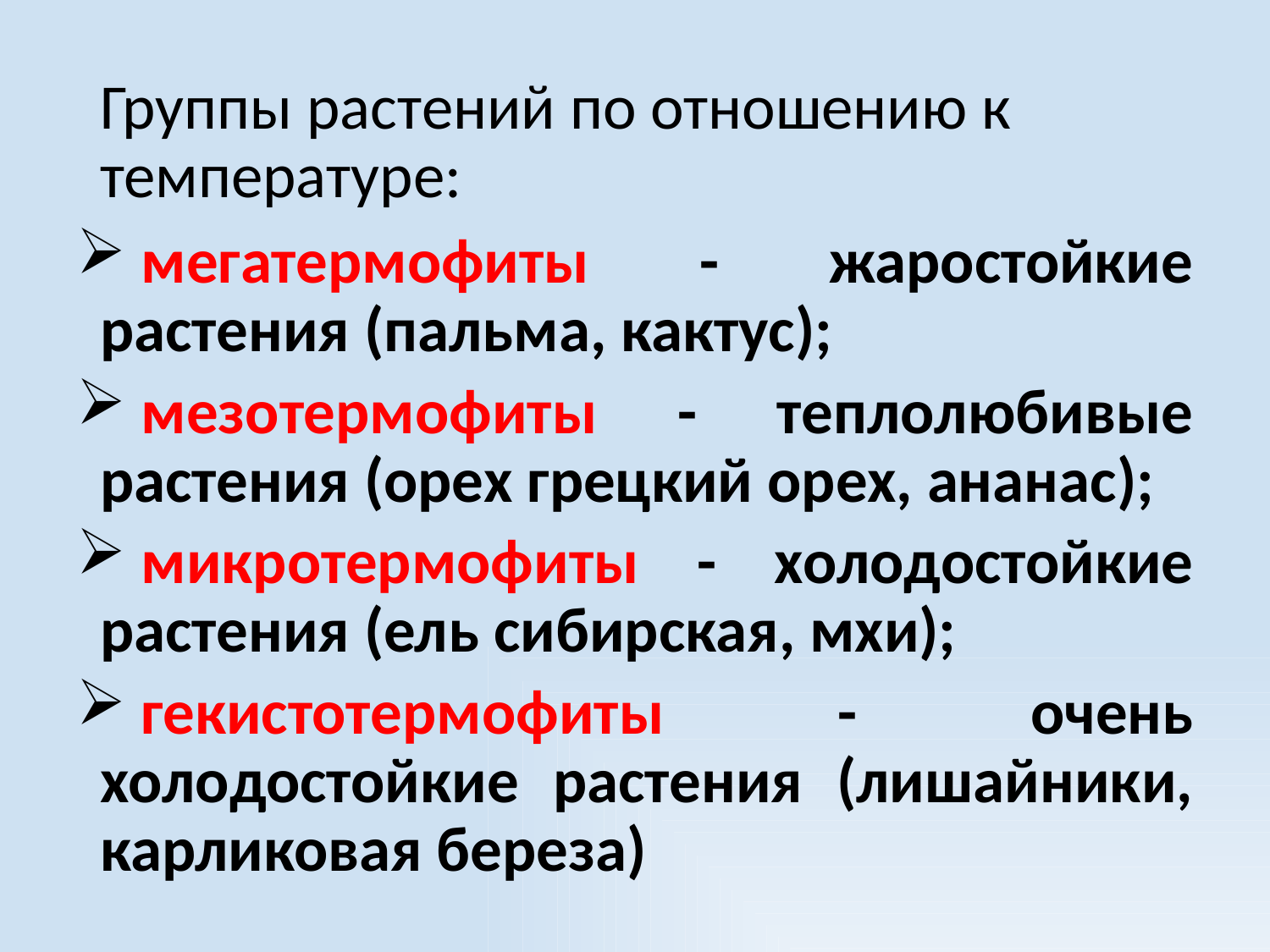

# Группы растений по отношению к температуре:
 мегатермофиты - жаростойкие растения (пальма, кактус);
 мезотермофиты - теплолюбивые растения (орех грецкий орех, ананас);
 микротермофиты - холодостойкие растения (ель сибирская, мхи);
 гекистотермофиты - очень холодостойкие растения (лишайники, карликовая береза)